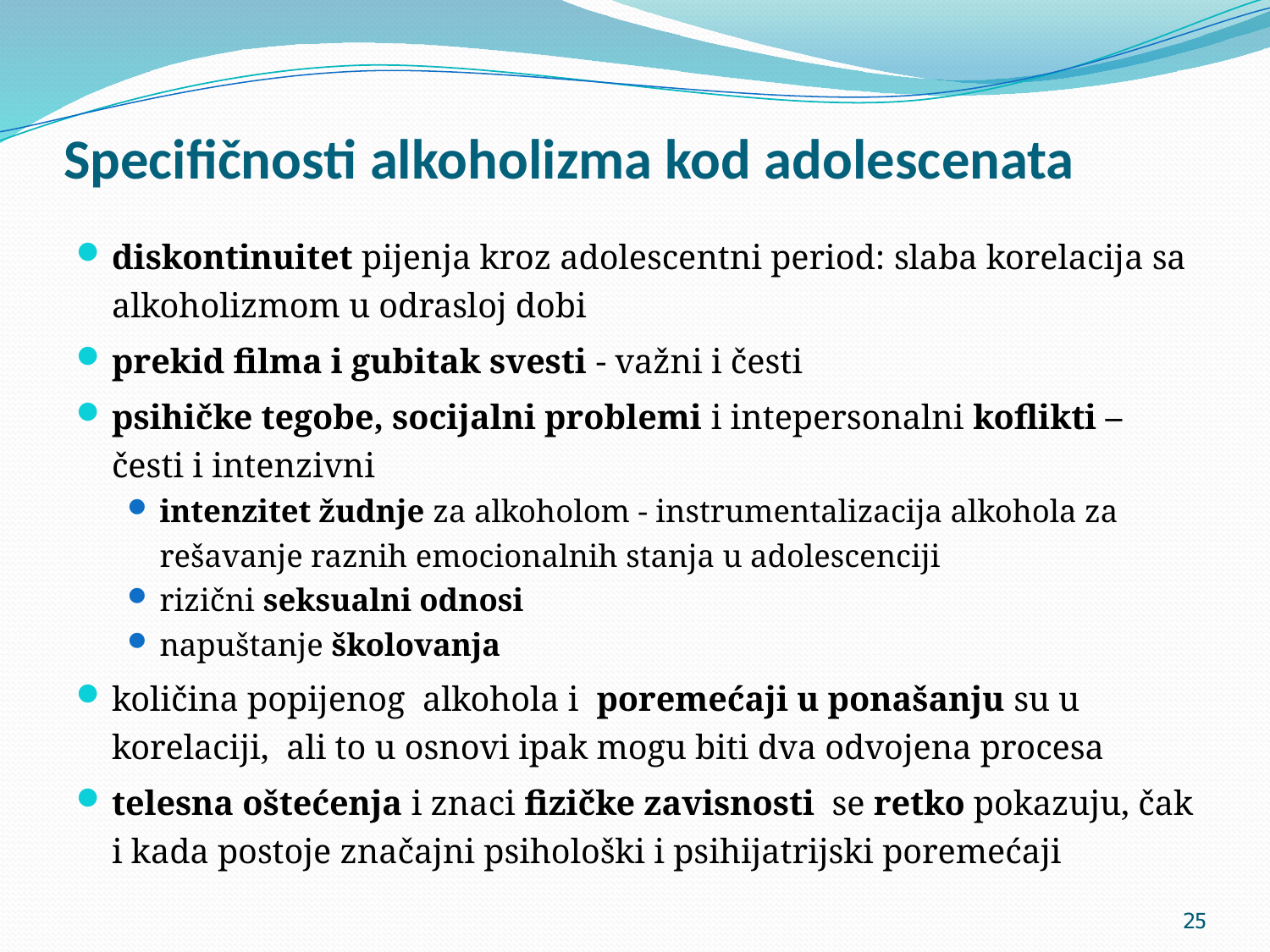

# Specifičnosti alkoholizma kod adolescenata
diskontinuitet pijenja kroz adolescentni period: slaba korelacija sa alkoholizmom u odrasloj dobi
prekid filma i gubitak svesti - važni i česti
psihičke tegobe, socijalni problemi i intepersonalni koflikti –česti i intenzivni
intenzitet žudnje za alkoholom - instrumentalizacija alkohola za rešavanje raznih emocionalnih stanja u adolescenciji
rizični seksualni odnosi
napuštanje školovanja
količina popijenog  alkohola i  poremećaji u ponašanju su u korelaciji,  ali to u osnovi ipak mogu biti dva odvojena procesa
telesna oštećenja i znaci fizičke zavisnosti  se retko pokazuju, čak i kada postoje značajni psihološki i psihijatrijski poremećaji
25